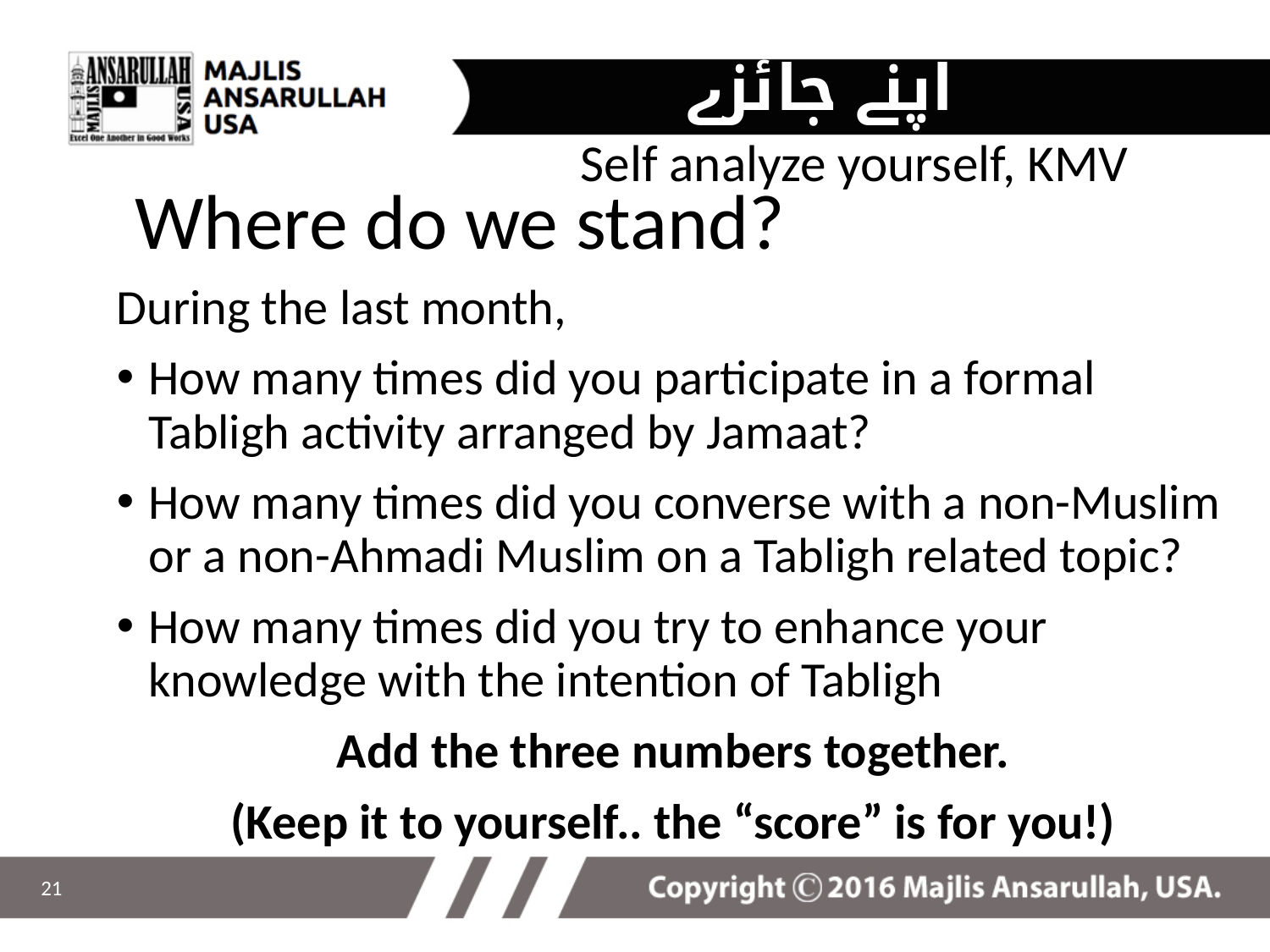

اپنے جائزے لیں
Self analyze yourself, KMV
# Where do we stand?
During the last month,
How many times did you participate in a formal Tabligh activity arranged by Jamaat?
How many times did you converse with a non-Muslim or a non-Ahmadi Muslim on a Tabligh related topic?
How many times did you try to enhance your knowledge with the intention of Tabligh
Add the three numbers together.
(Keep it to yourself.. the “score” is for you!)
21